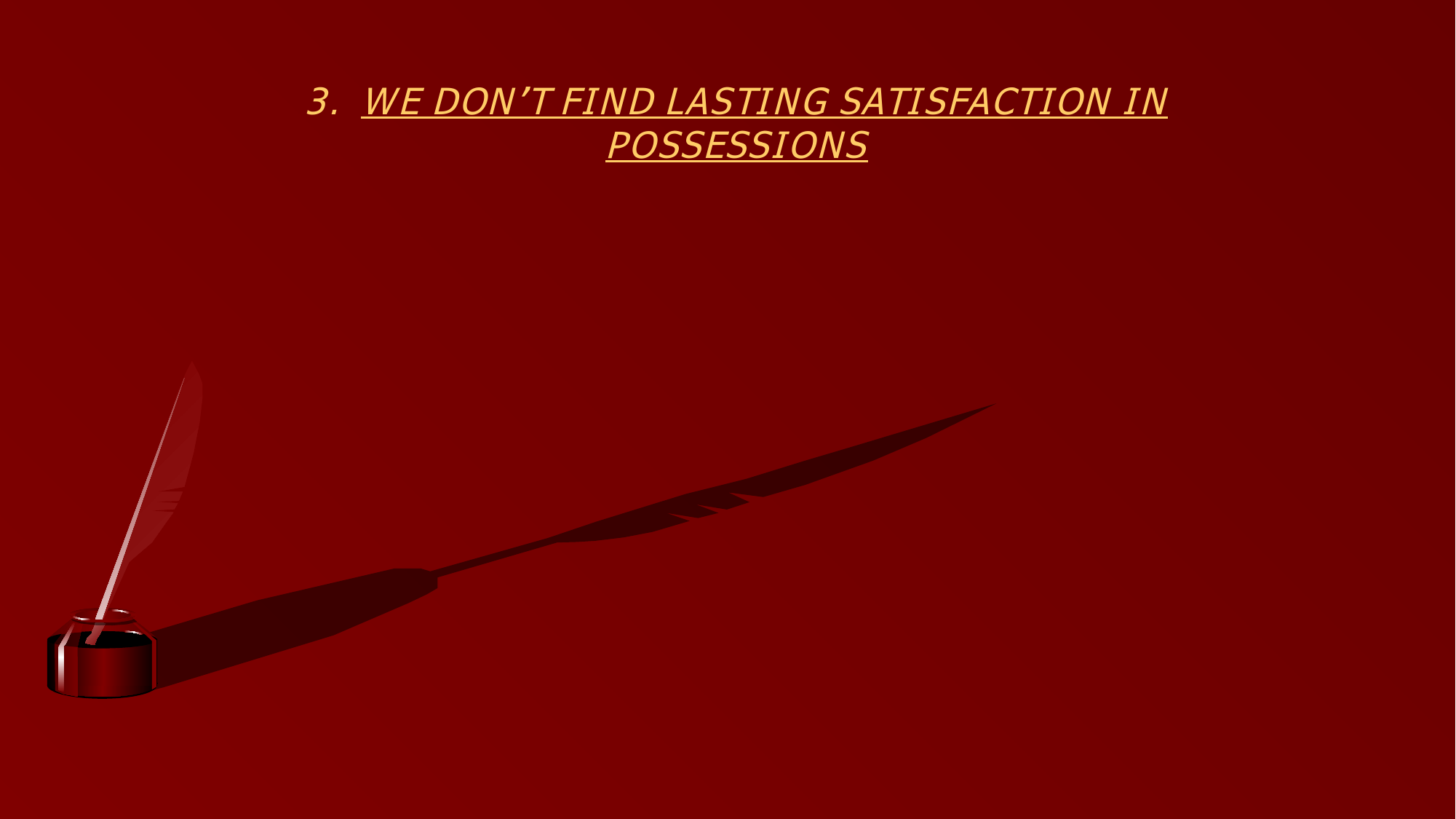

3.  WE DON’T FIND LASTING SATISFACTION IN POSSESSIONS